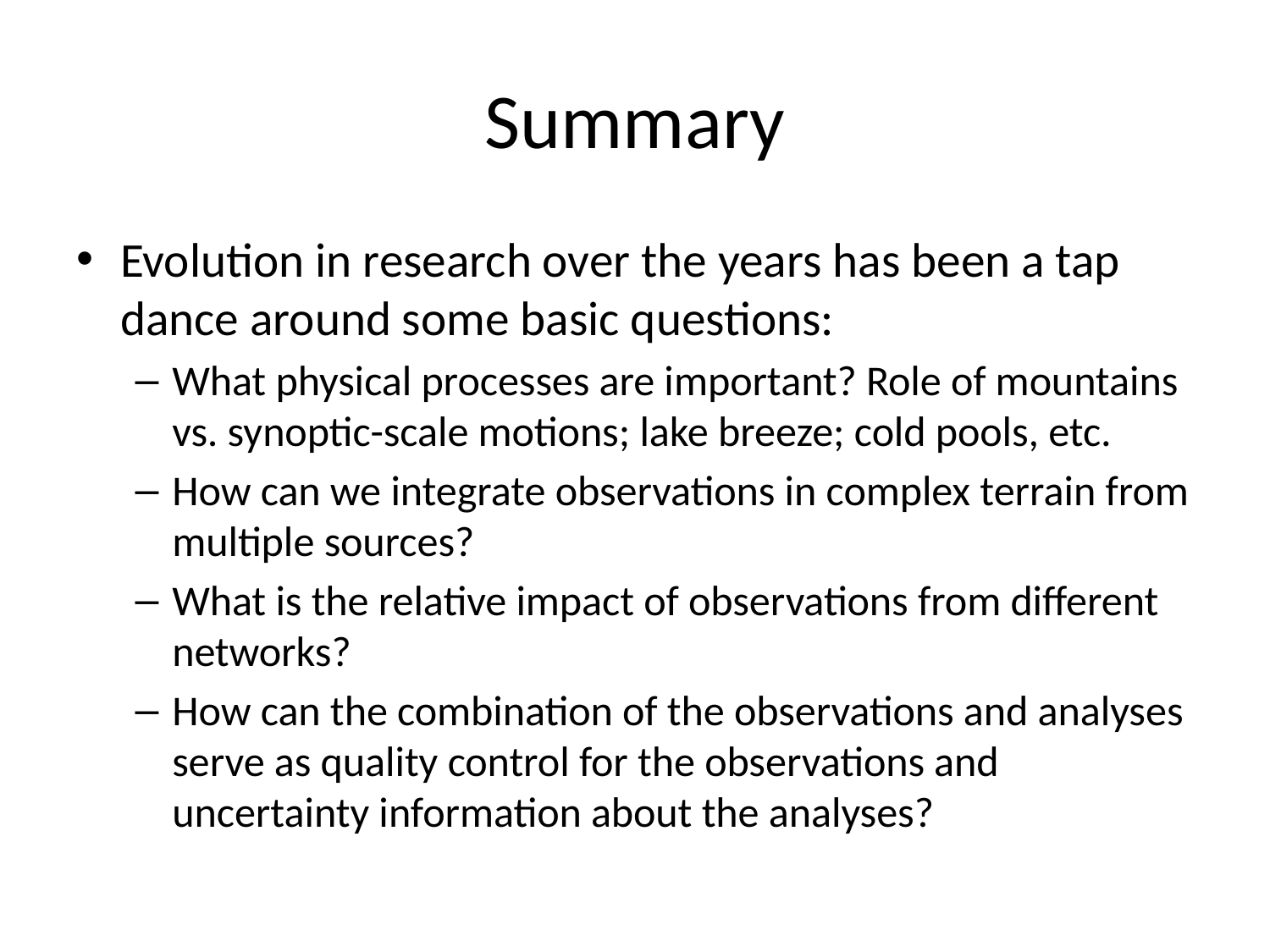

# Summary
Evolution in research over the years has been a tap dance around some basic questions:
What physical processes are important? Role of mountains vs. synoptic-scale motions; lake breeze; cold pools, etc.
How can we integrate observations in complex terrain from multiple sources?
What is the relative impact of observations from different networks?
How can the combination of the observations and analyses serve as quality control for the observations and uncertainty information about the analyses?